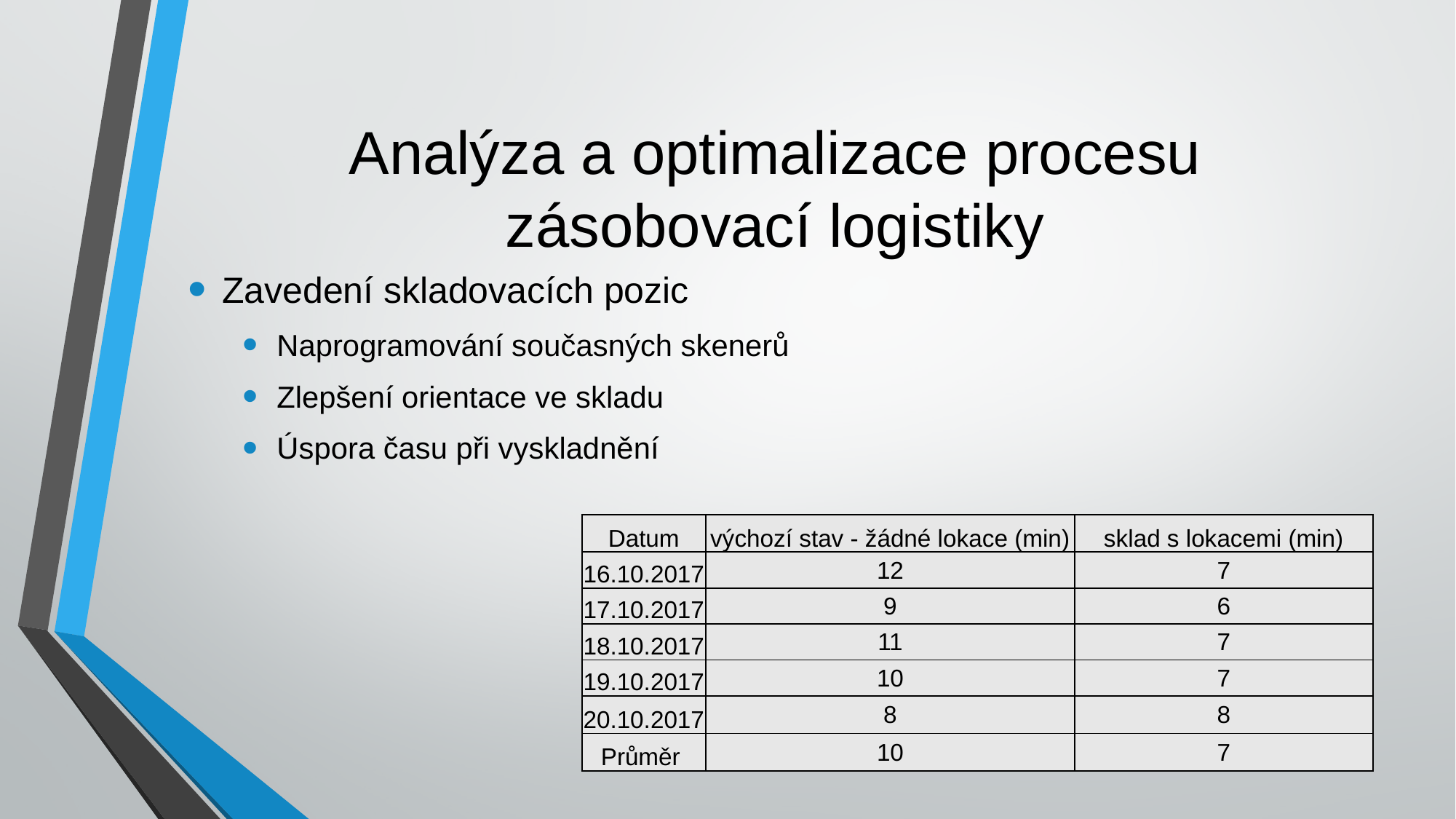

# Analýza a optimalizace procesu zásobovací logistiky
Zavedení skladovacích pozic
Naprogramování současných skenerů
Zlepšení orientace ve skladu
Úspora času při vyskladnění

| Datum | výchozí stav - žádné lokace (min) | sklad s lokacemi (min) |
| --- | --- | --- |
| 16.10.2017 | 12 | 7 |
| 17.10.2017 | 9 | 6 |
| 18.10.2017 | 11 | 7 |
| 19.10.2017 | 10 | 7 |
| 20.10.2017 | 8 | 8 |
| Průměr | 10 | 7 |